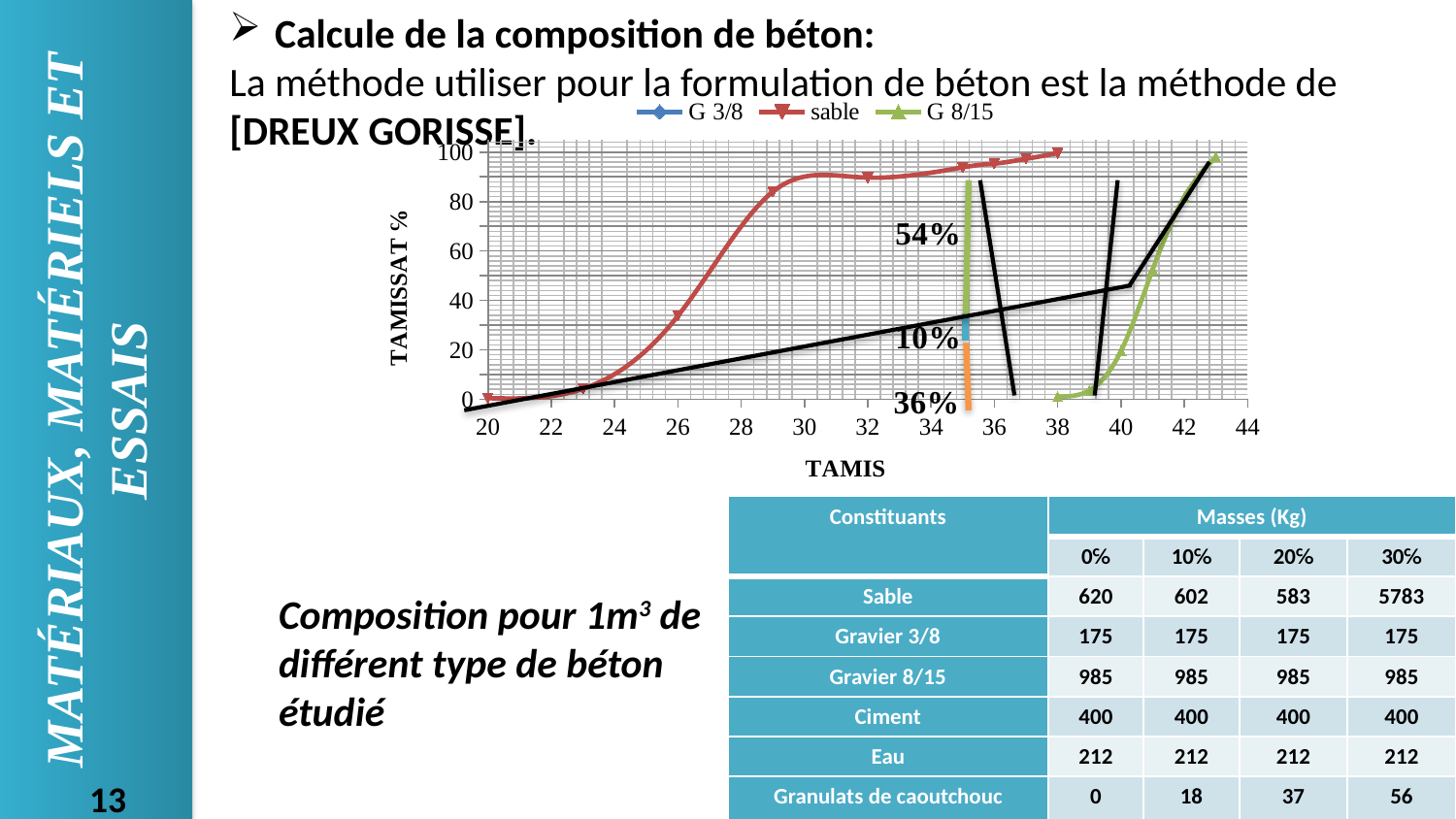

Calcule de la composition de béton:
La méthode utiliser pour la formulation de béton est la méthode de [DREUX GORISSE].

### Chart

| Category |  | sable |  |
|---|---|---|---|
MATÉRIAUX, MATÉRIELS ET ESSAIS

| Constituants | Masses (Kg) |  |  |  |
| --- | --- | --- | --- | --- |
|  | 0℅ | 10℅ | 20℅ | 30℅ |
| Sable | 620 | 602 | 583 | 5783 |
| Gravier 3/8 | 175 | 175 | 175 | 175 |
| Gravier 8/15 | 985 | 985 | 985 | 985 |
| Ciment | 400 | 400 | 400 | 400 |
| Eau | 212 | 212 | 212 | 212 |
| Granulats de caoutchouc | 0 | 18 | 37 | 56 |
Composition pour 1m3 de différent type de béton étudié
13